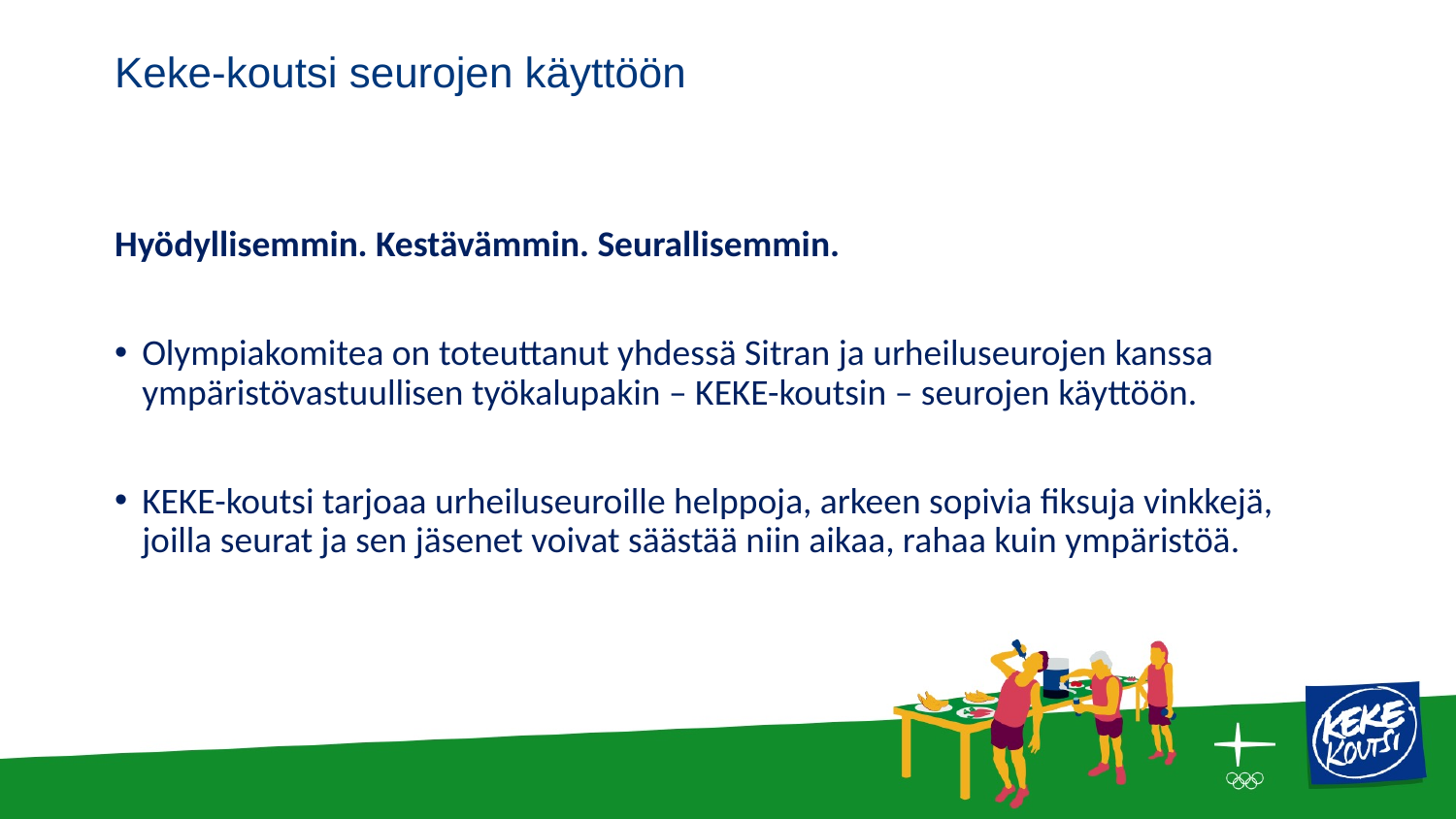

# Keke-koutsi seurojen käyttöön
Hyödyllisemmin. Kestävämmin. Seurallisemmin.

Olympiakomitea on toteuttanut yhdessä Sitran ja urheiluseurojen kanssa ympäristövastuullisen työkalupakin – KEKE-koutsin – seurojen käyttöön.

KEKE-koutsi tarjoaa urheiluseuroille helppoja, arkeen sopivia fiksuja vinkkejä, joilla seurat ja sen jäsenet voivat säästää niin aikaa, rahaa kuin ympäristöä.